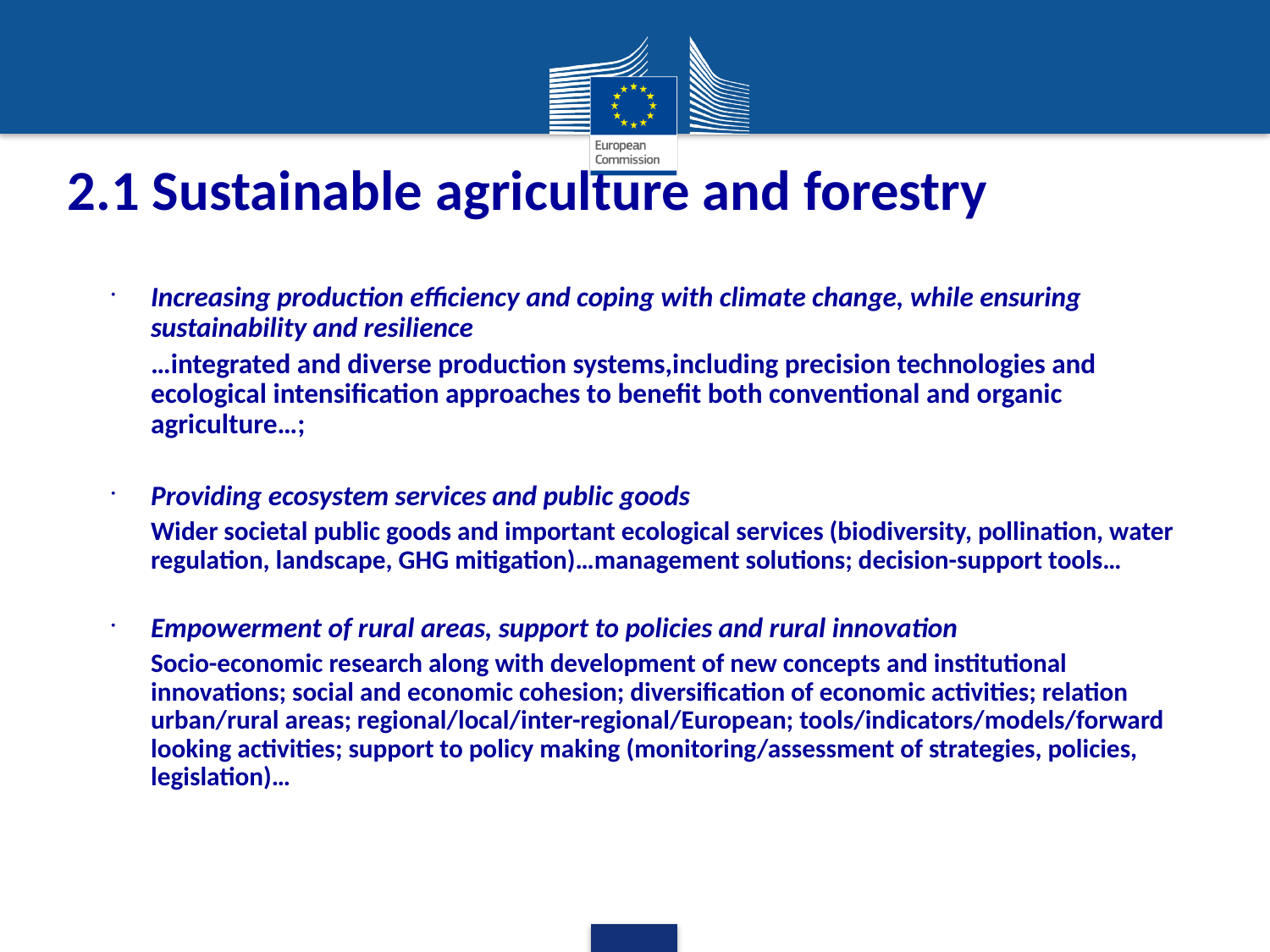

2.1 Sustainable agriculture and forestry
Increasing production efficiency and coping with climate change, while ensuring sustainability and resilience
	…integrated and diverse production systems,including precision technologies and ecological intensification approaches to benefit both conventional and organic agriculture…;

Providing ecosystem services and public goods
	Wider societal public goods and important ecological services (biodiversity, pollination, water regulation, landscape, GHG mitigation)…management solutions; decision-support tools…

Empowerment of rural areas, support to policies and rural innovation
	Socio-economic research along with development of new concepts and institutional innovations; social and economic cohesion; diversification of economic activities; relation urban/rural areas; regional/local/inter-regional/European; tools/indicators/models/forward looking activities; support to policy making (monitoring/assessment of strategies, policies, legislation)…
5